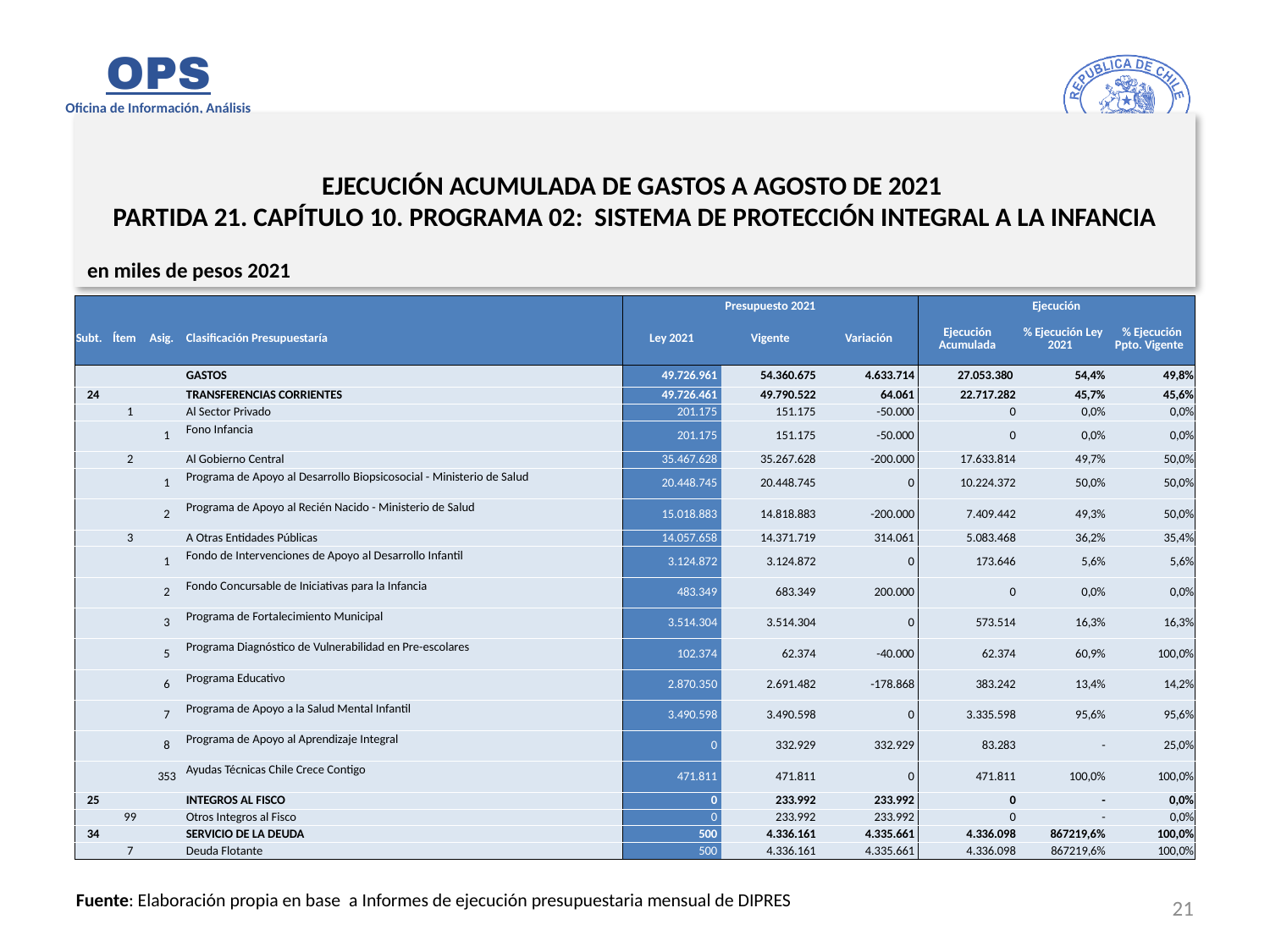

# EJECUCIÓN ACUMULADA DE GASTOS A AGOSTO DE 2021 PARTIDA 21. CAPÍTULO 10. PROGRAMA 02:  SISTEMA DE PROTECCIÓN INTEGRAL A LA INFANCIA
en miles de pesos 2021
|  |  |  |  | Presupuesto 2021 |  |  | Ejecución |  |  |
| --- | --- | --- | --- | --- | --- | --- | --- | --- | --- |
| Subt. | Ítem | Asig. | Clasificación Presupuestaría | Ley 2021 | Vigente | Variación | Ejecución Acumulada | % Ejecución Ley 2021 | % Ejecución Ppto. Vigente |
|  |  |  | GASTOS | 49.726.961 | 54.360.675 | 4.633.714 | 27.053.380 | 54,4% | 49,8% |
| 24 |  |  | TRANSFERENCIAS CORRIENTES | 49.726.461 | 49.790.522 | 64.061 | 22.717.282 | 45,7% | 45,6% |
|  | 1 |  | Al Sector Privado | 201.175 | 151.175 | -50.000 | 0 | 0,0% | 0,0% |
|  |  | 1 | Fono Infancia | 201.175 | 151.175 | -50.000 | 0 | 0,0% | 0,0% |
|  | 2 |  | Al Gobierno Central | 35.467.628 | 35.267.628 | -200.000 | 17.633.814 | 49,7% | 50,0% |
|  |  | 1 | Programa de Apoyo al Desarrollo Biopsicosocial - Ministerio de Salud | 20.448.745 | 20.448.745 | 0 | 10.224.372 | 50,0% | 50,0% |
|  |  | 2 | Programa de Apoyo al Recién Nacido - Ministerio de Salud | 15.018.883 | 14.818.883 | -200.000 | 7.409.442 | 49,3% | 50,0% |
|  | 3 |  | A Otras Entidades Públicas | 14.057.658 | 14.371.719 | 314.061 | 5.083.468 | 36,2% | 35,4% |
|  |  | 1 | Fondo de Intervenciones de Apoyo al Desarrollo Infantil | 3.124.872 | 3.124.872 | 0 | 173.646 | 5,6% | 5,6% |
|  |  | 2 | Fondo Concursable de Iniciativas para la Infancia | 483.349 | 683.349 | 200.000 | 0 | 0,0% | 0,0% |
|  |  | 3 | Programa de Fortalecimiento Municipal | 3.514.304 | 3.514.304 | 0 | 573.514 | 16,3% | 16,3% |
|  |  | 5 | Programa Diagnóstico de Vulnerabilidad en Pre-escolares | 102.374 | 62.374 | -40.000 | 62.374 | 60,9% | 100,0% |
|  |  | 6 | Programa Educativo | 2.870.350 | 2.691.482 | -178.868 | 383.242 | 13,4% | 14,2% |
|  |  | 7 | Programa de Apoyo a la Salud Mental Infantil | 3.490.598 | 3.490.598 | 0 | 3.335.598 | 95,6% | 95,6% |
|  |  | 8 | Programa de Apoyo al Aprendizaje Integral | 0 | 332.929 | 332.929 | 83.283 | - | 25,0% |
|  |  | 353 | Ayudas Técnicas Chile Crece Contigo | 471.811 | 471.811 | 0 | 471.811 | 100,0% | 100,0% |
| 25 |  |  | INTEGROS AL FISCO | 0 | 233.992 | 233.992 | 0 | - | 0,0% |
|  | 99 |  | Otros Integros al Fisco | 0 | 233.992 | 233.992 | 0 | - | 0,0% |
| 34 |  |  | SERVICIO DE LA DEUDA | 500 | 4.336.161 | 4.335.661 | 4.336.098 | 867219,6% | 100,0% |
|  | 7 |  | Deuda Flotante | 500 | 4.336.161 | 4.335.661 | 4.336.098 | 867219,6% | 100,0% |
21